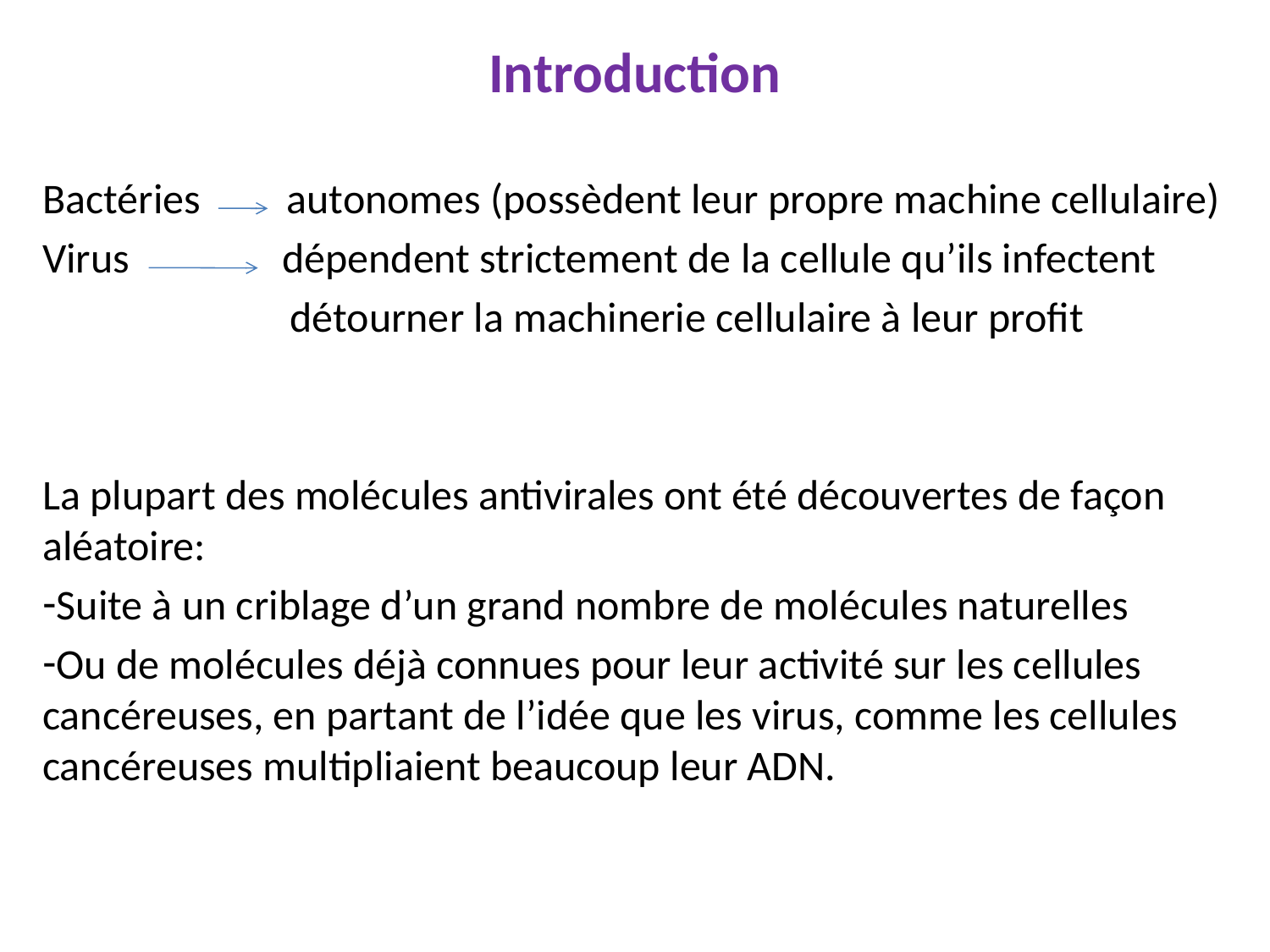

Introduction

Bactéries         autonomes (possèdent leur propre machine cellulaire)
Virus                dépendent strictement de la cellule qu’ils infectent
                          détourner la machinerie cellulaire à leur profit

La plupart des molécules antivirales ont été découvertes de façon aléatoire:
Suite à un criblage d’un grand nombre de molécules naturelles
Ou de molécules déjà connues pour leur activité sur les cellules cancéreuses, en partant de l’idée que les virus, comme les cellules cancéreuses multipliaient beaucoup leur ADN.